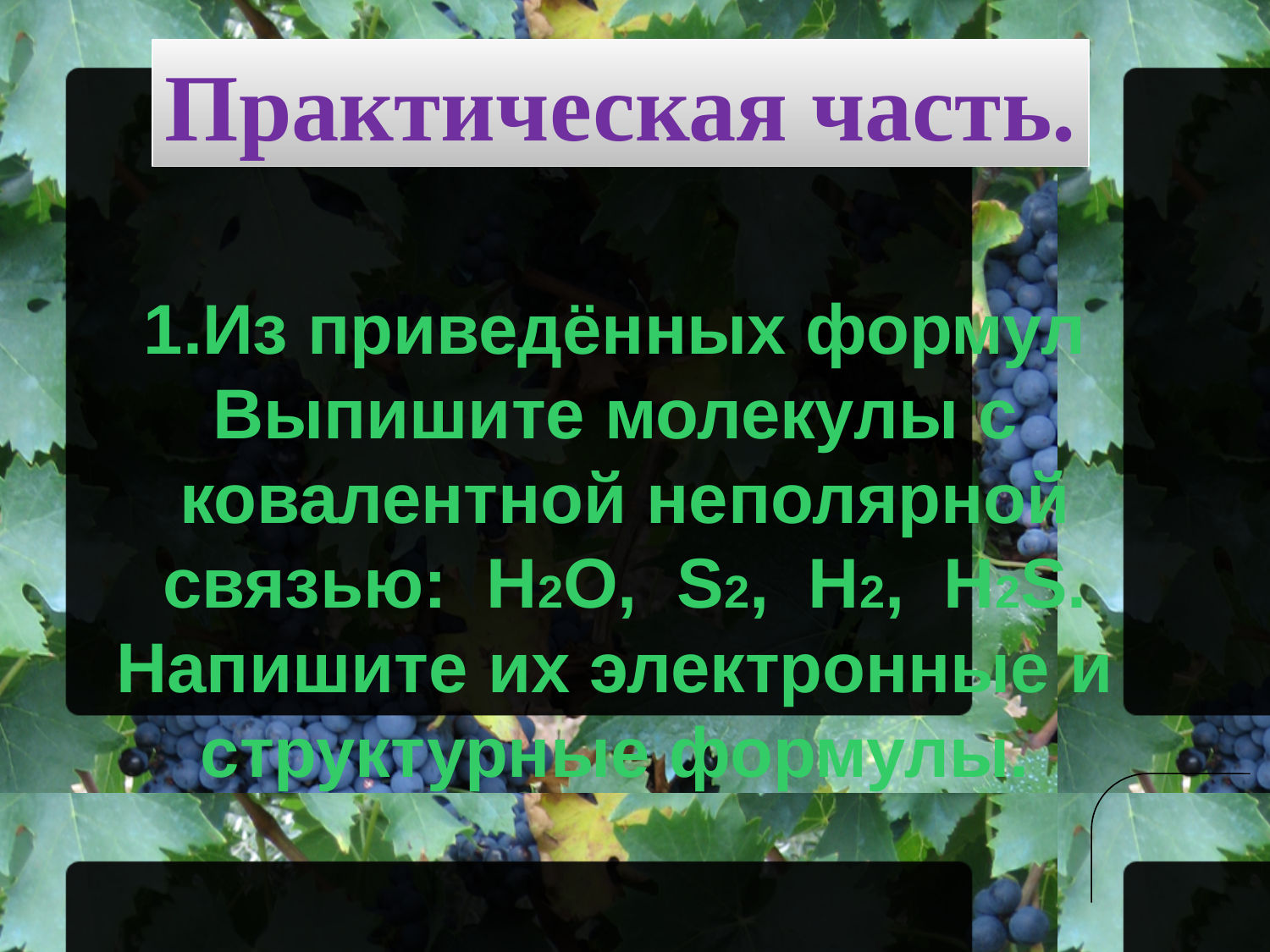

Практическая часть.
Из приведённых формул
Выпишите молекулы с
ковалентной неполярной
связью:  H2O,  S2,  H2,  H2S.
Напишите их электронные и
структурные формулы.